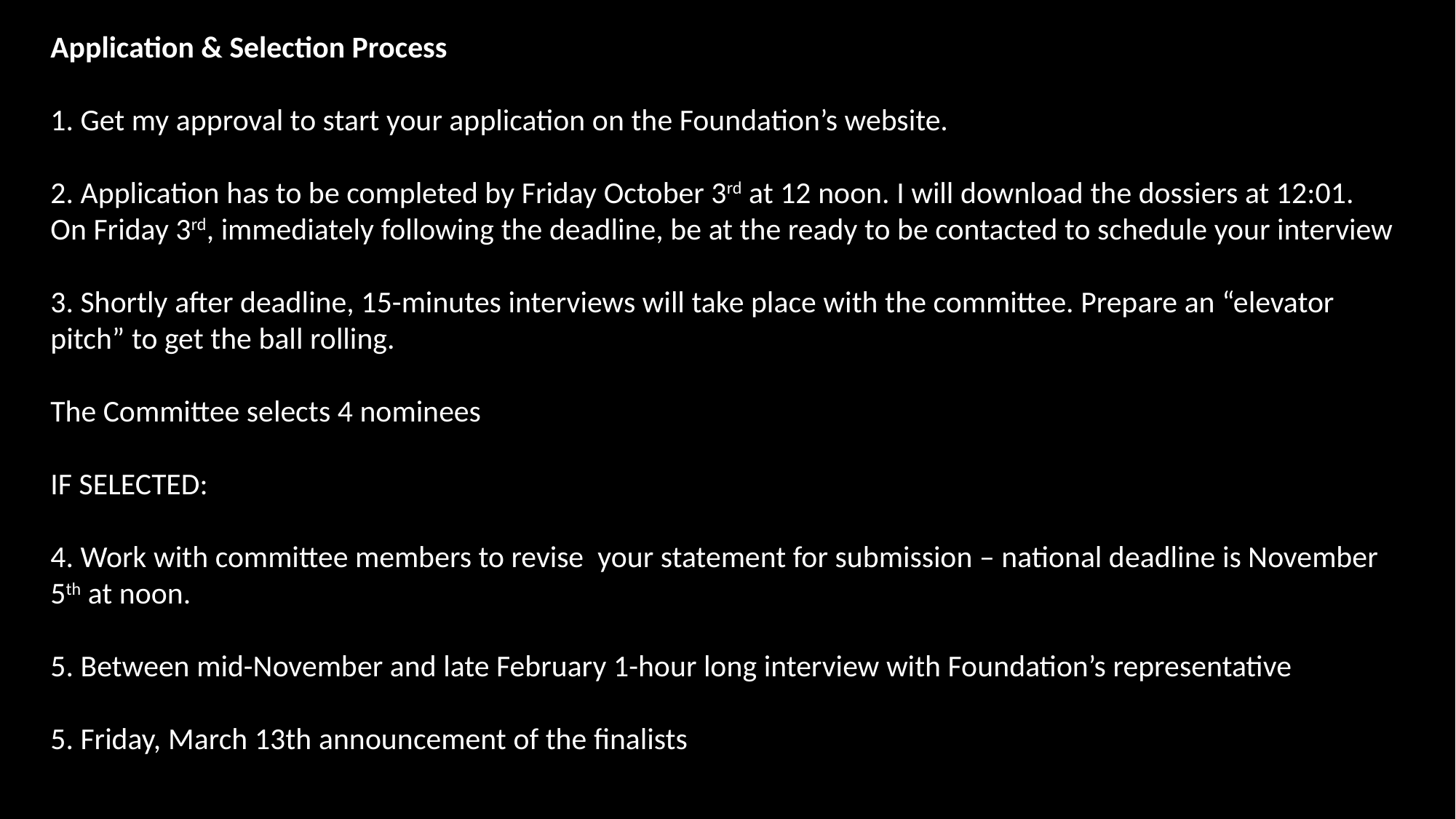

Application & Selection Process

1. Get my approval to start your application on the Foundation’s website.

2. Application has to be completed by Friday October 3rd at 12 noon. I will download the dossiers at 12:01.
On Friday 3rd, immediately following the deadline, be at the ready to be contacted to schedule your interview

3. Shortly after deadline, 15-minutes interviews will take place with the committee. Prepare an “elevator pitch” to get the ball rolling.

The Committee selects 4 nominees

IF SELECTED:

4. Work with committee members to revise  your statement for submission – national deadline is November 5th at noon.

5. Between mid-November and late February 1-hour long interview with Foundation’s representative

5. Friday, March 13th announcement of the finalists